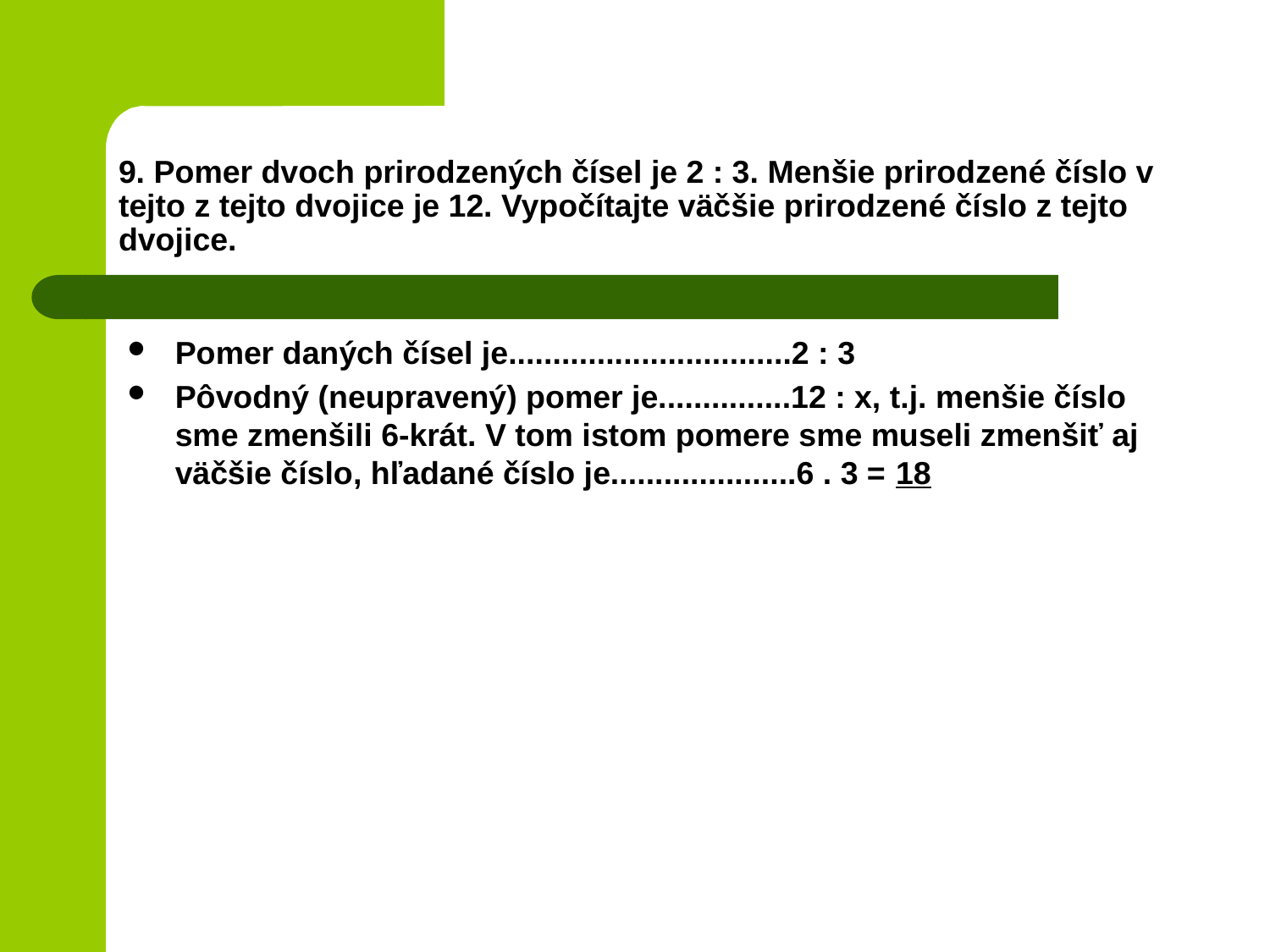

# 9. Pomer dvoch prirodzených čísel je 2 : 3. Menšie prirodzené číslo v tejto z tejto dvojice je 12. Vypočítajte väčšie prirodzené číslo z tejto dvojice.
Pomer daných čísel je................................2 : 3
Pôvodný (neupravený) pomer je...............12 : x, t.j. menšie číslo sme zmenšili 6-krát. V tom istom pomere sme museli zmenšiť aj väčšie číslo, hľadané číslo je.....................6 . 3 = 18